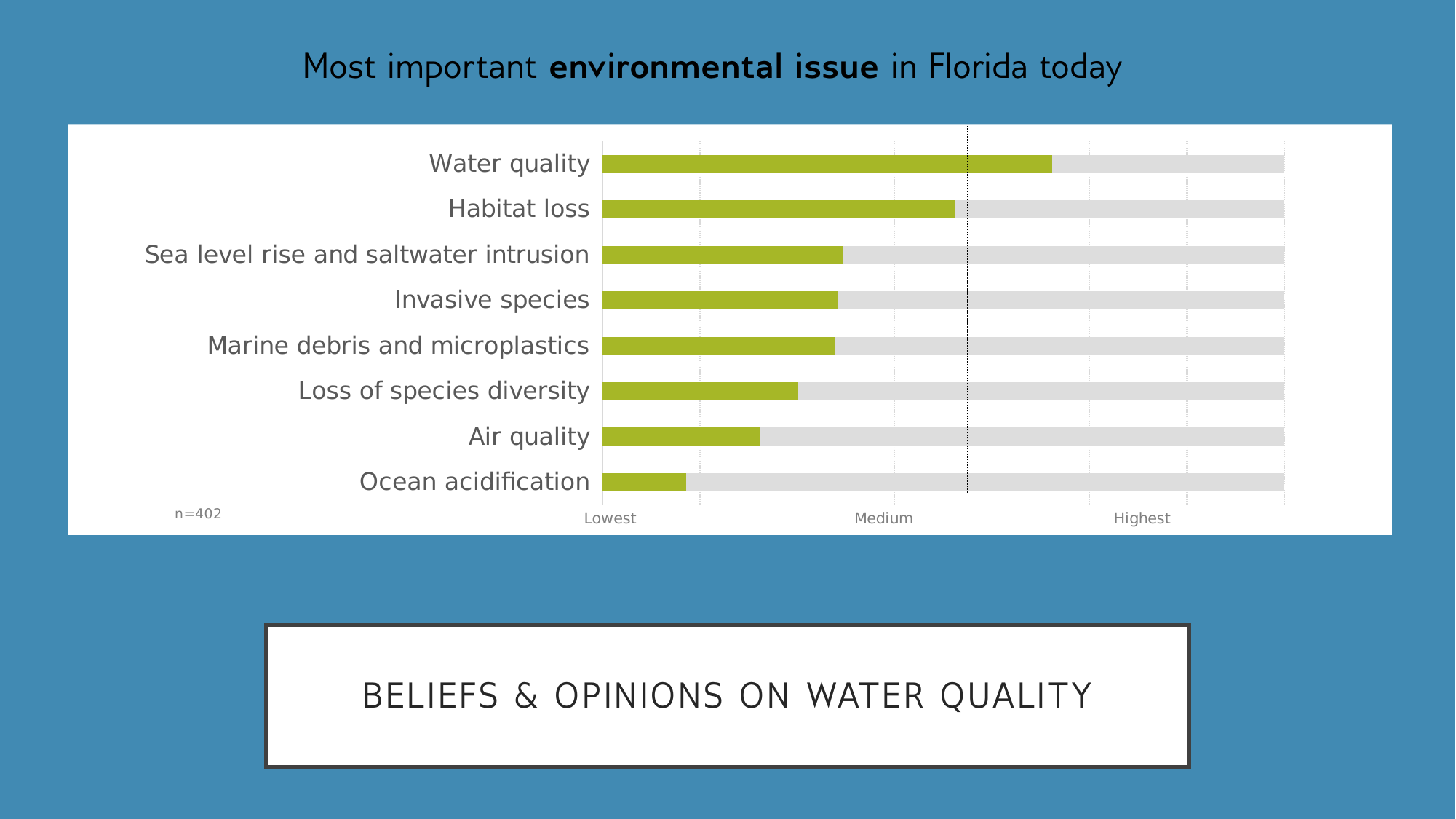

Most important environmental issue in Florida today

### Chart

| Category |  |  |
|---|---|---|
| Ocean acidification  | 1.8600000000000003 | 6.14 |
| Air quality  | 2.62 | 5.38 |
| Loss of species diversity  | 3.01 | 4.99 |
| Marine debris and microplastics  | 3.38 | 4.62 |
| Invasive species  | 3.42 | 4.58 |
| Sea level rise and saltwater intrusion  | 3.4699999999999998 | 4.53 |
| Habitat loss  | 4.62 | 3.38 |
| Water quality  | 5.62 | 2.38 |
# Beliefs & Opinions on Water quality